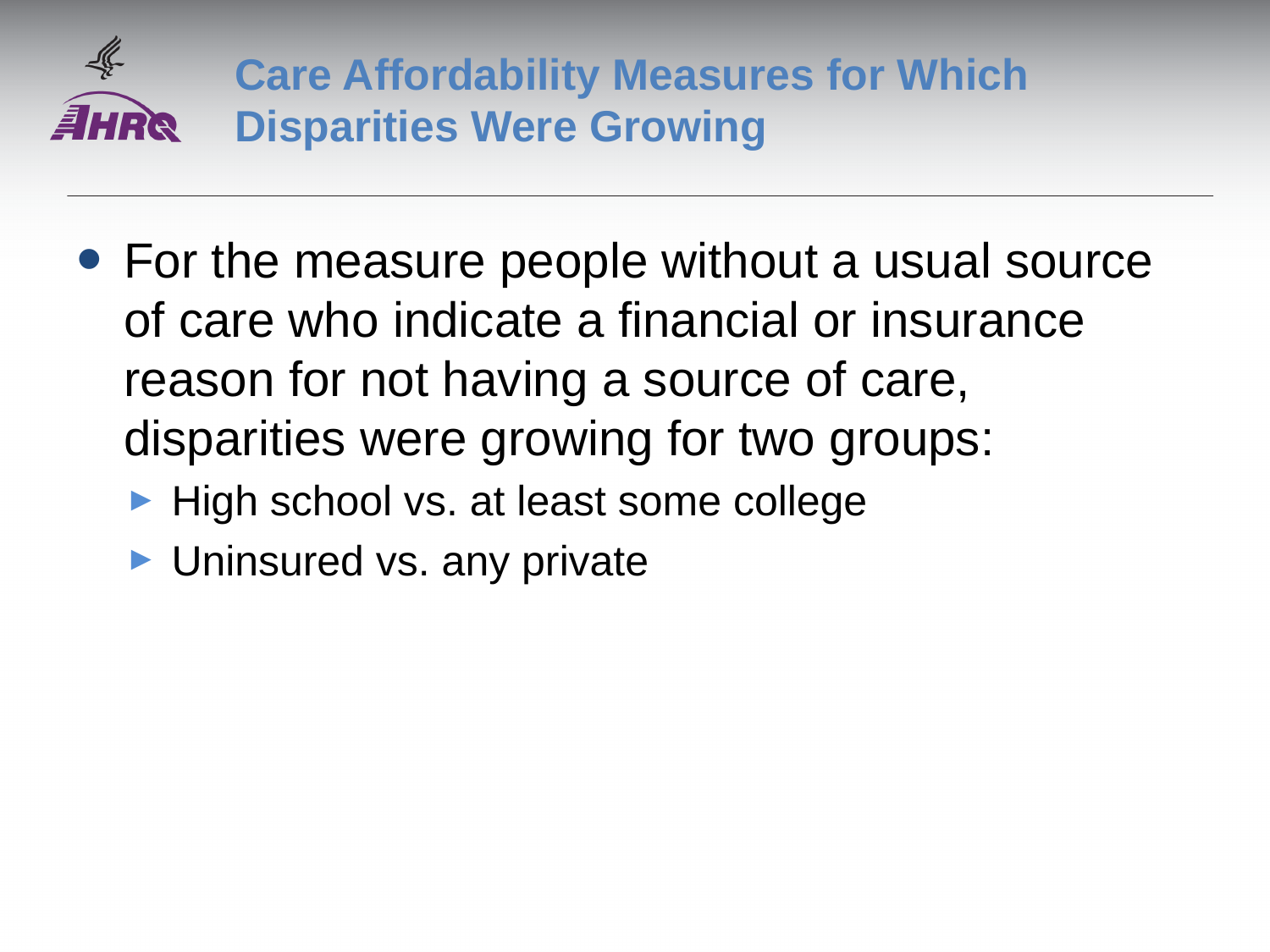

# Care Affordability Measures for Which Disparities Were Growing
For the measure people without a usual source of care who indicate a financial or insurance reason for not having a source of care, disparities were growing for two groups:
High school vs. at least some college
Uninsured vs. any private